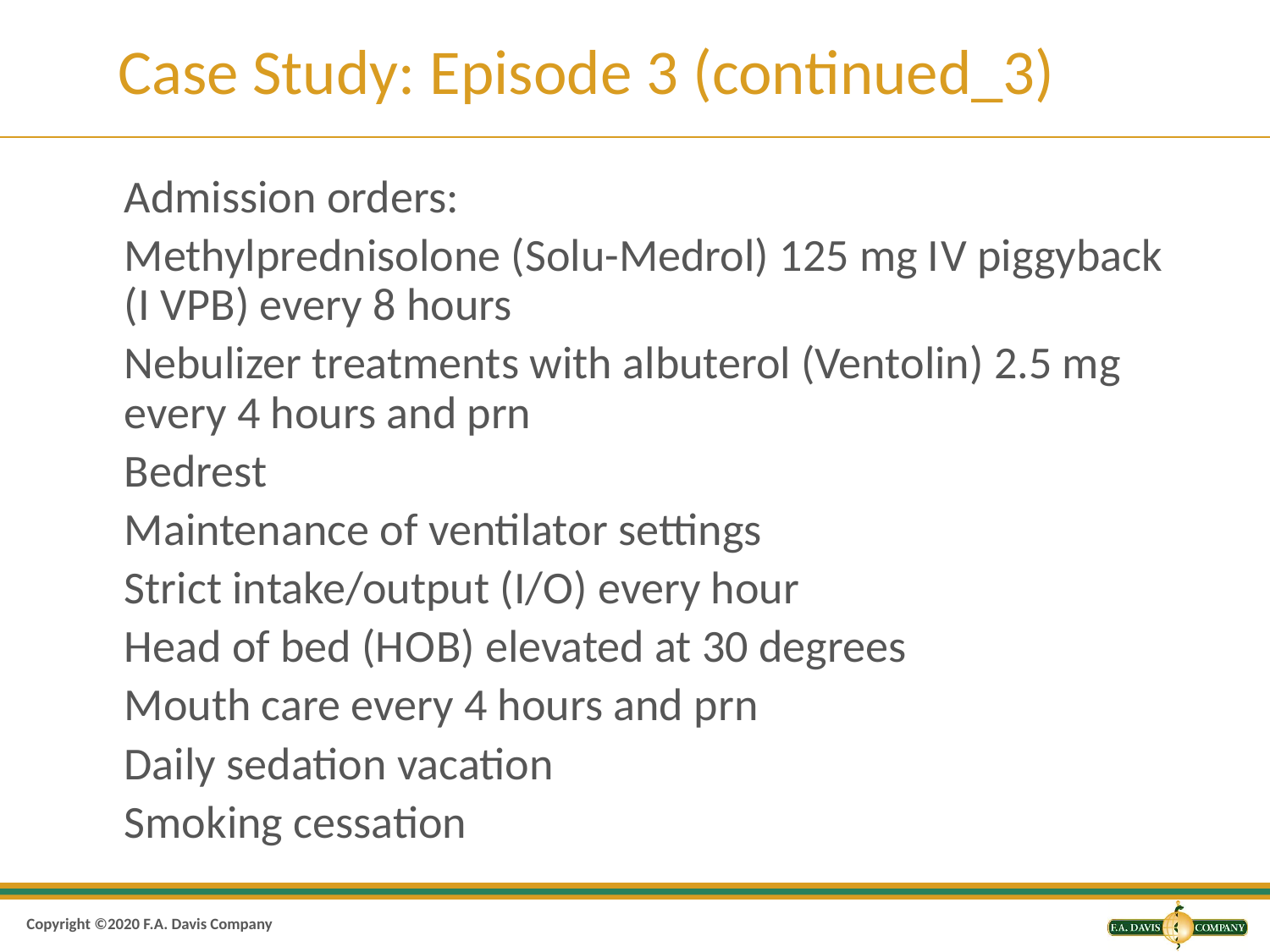

# Case Study: Episode 3 (continued_3)
Admission orders:
Methylprednisolone (Solu-Medrol) 125 mg I V piggyback (I V P B) every 8 hours
Nebulizer treatments with albuterol (Ventolin) 2.5 mg every 4 hours and prn
Bedrest
Maintenance of ventilator settings
Strict intake/output (I/O) every hour
Head of bed (H O B) elevated at 30 degrees
Mouth care every 4 hours and prn
Daily sedation vacation
Smoking cessation